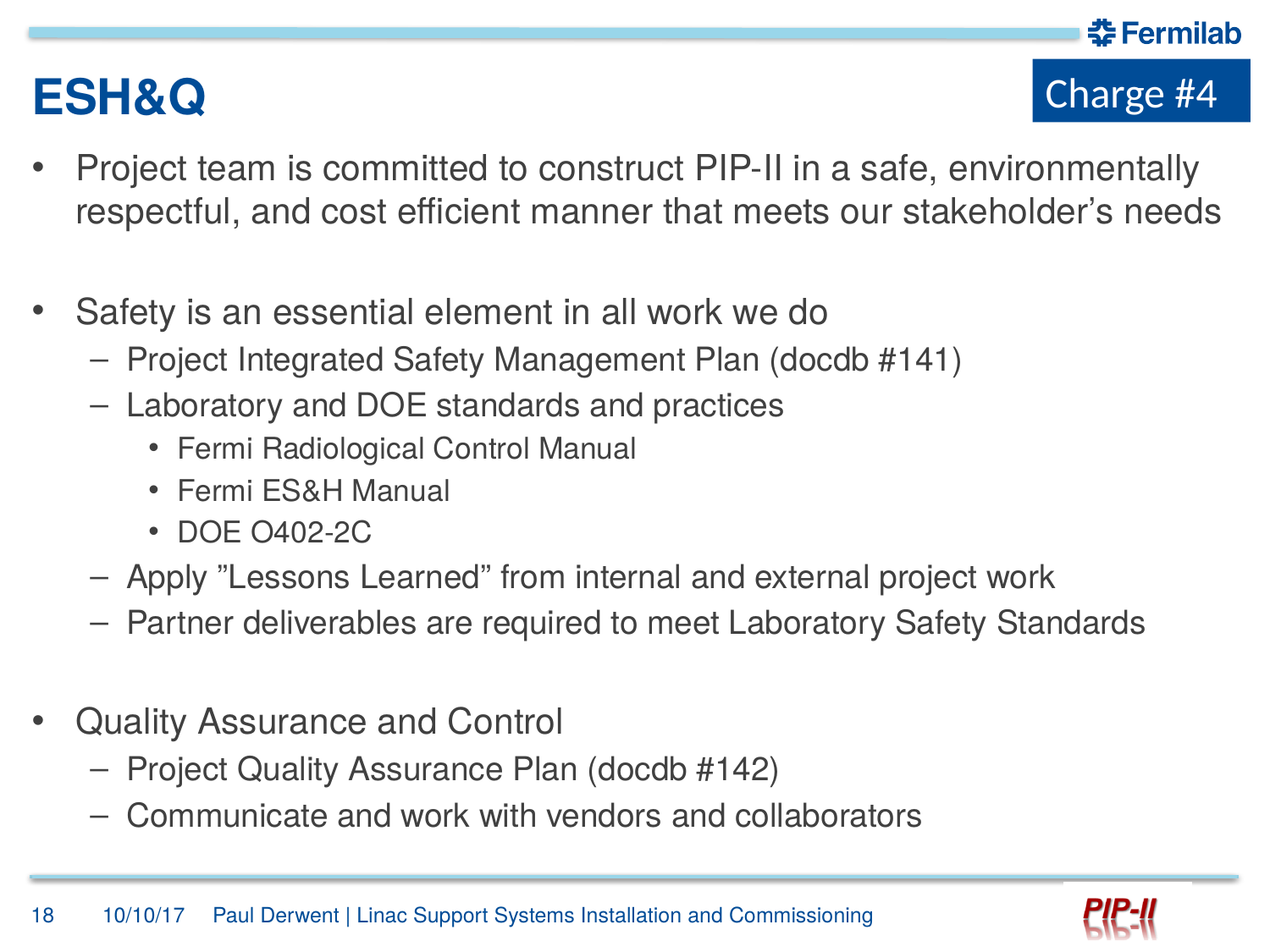

Charge #4
# ESH&Q
Project team is committed to construct PIP-II in a safe, environmentally respectful, and cost efficient manner that meets our stakeholder’s needs

Safety is an essential element in all work we do
Project Integrated Safety Management Plan (docdb #141)
Laboratory and DOE standards and practices
Fermi Radiological Control Manual
Fermi ES&H Manual
DOE O402-2C
Apply ”Lessons Learned” from internal and external project work
Partner deliverables are required to meet Laboratory Safety Standards

Quality Assurance and Control
Project Quality Assurance Plan (docdb #142)
Communicate and work with vendors and collaborators

18
10/10/17
Paul Derwent | Linac Support Systems Installation and Commissioning